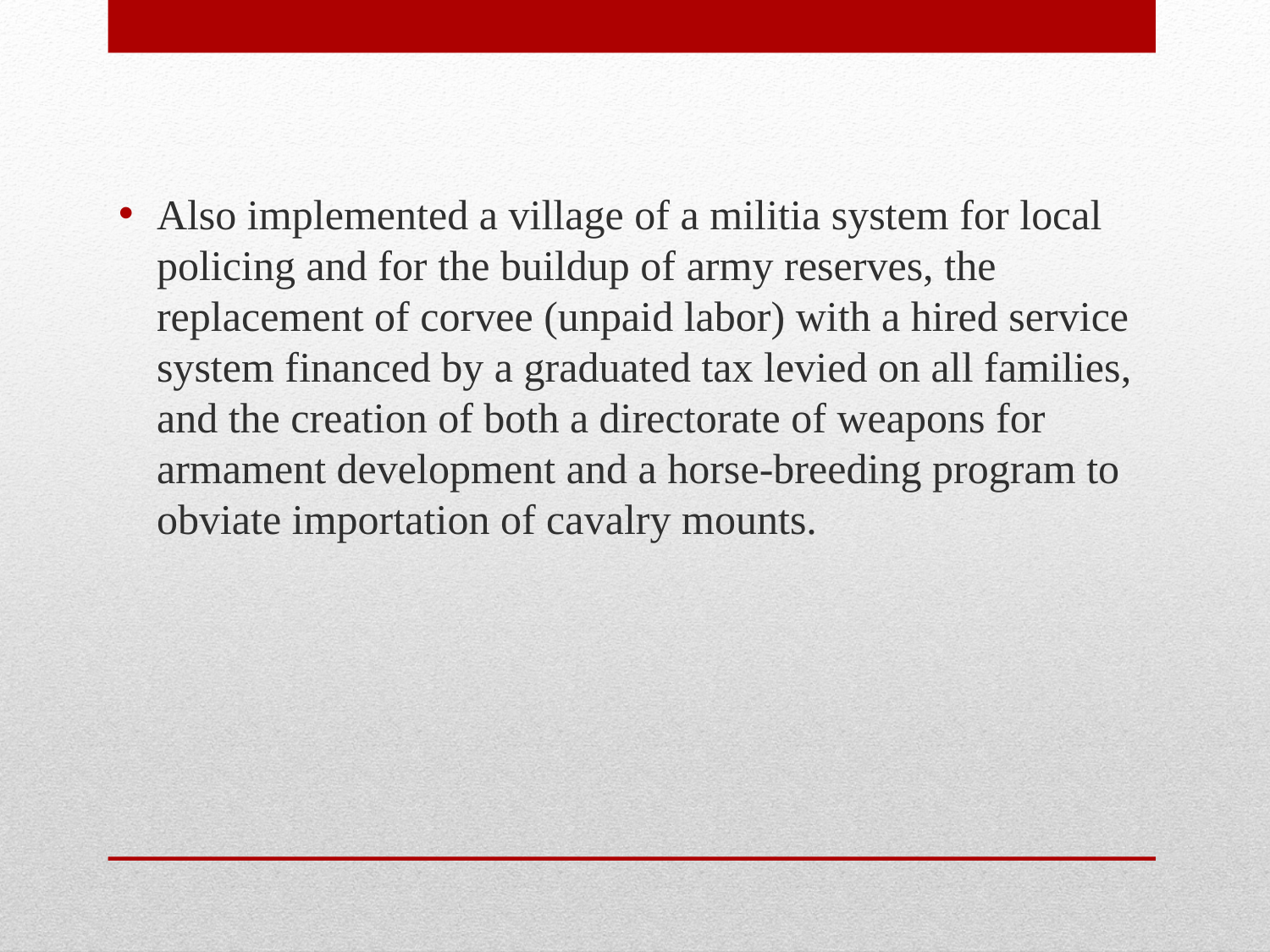

Also implemented a village of a militia system for local policing and for the buildup of army reserves, the replacement of corvee (unpaid labor) with a hired service system financed by a graduated tax levied on all families, and the creation of both a directorate of weapons for armament development and a horse-breeding program to obviate importation of cavalry mounts.
#